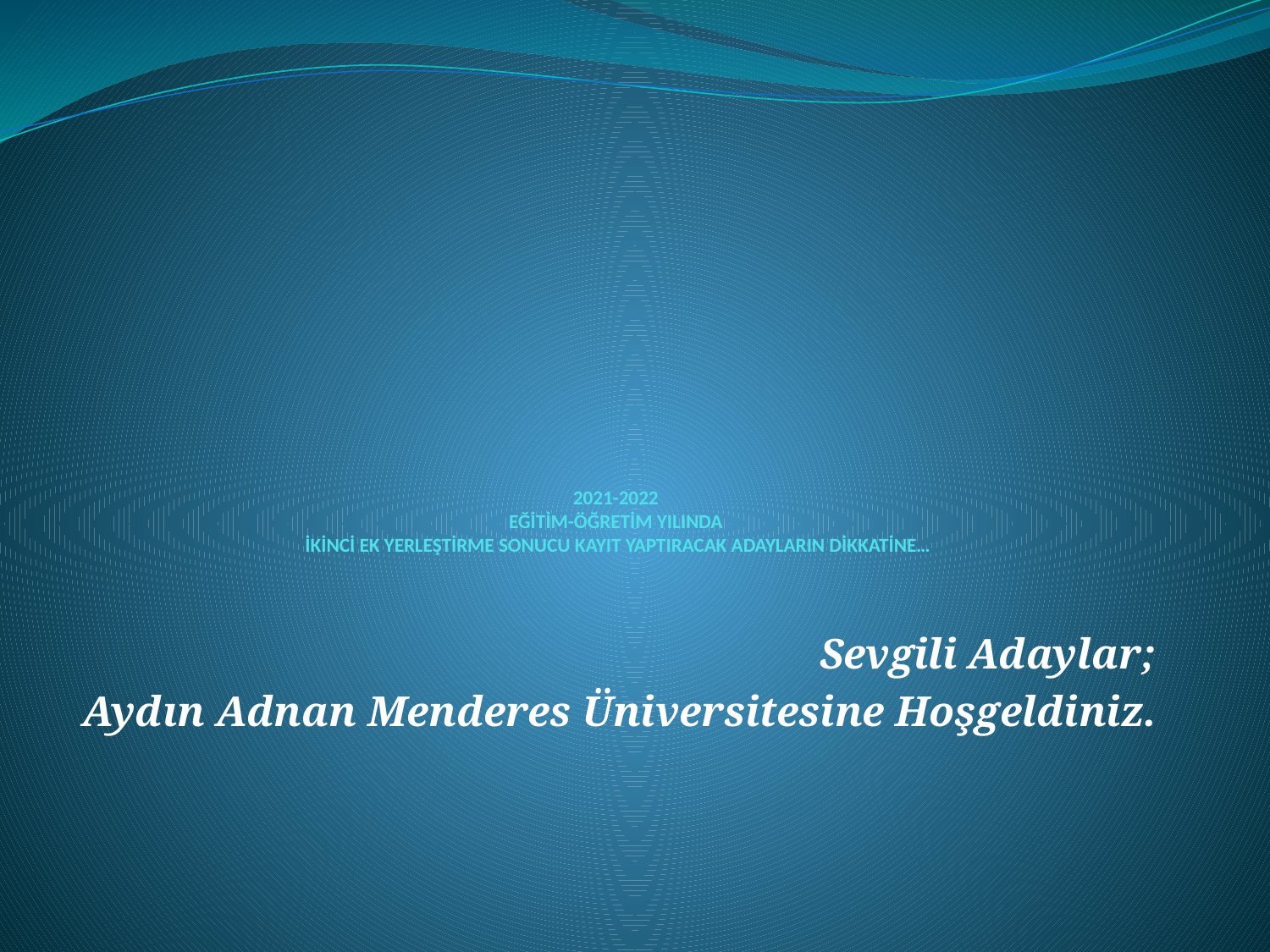

# 2021-2022 EĞİTİM-ÖĞRETİM YILINDA İKİNCİ EK YERLEŞTİRME SONUCU KAYIT YAPTIRACAK ADAYLARIN DİKKATİNE…

Sevgili Adaylar;
Aydın Adnan Menderes Üniversitesine Hoşgeldiniz.